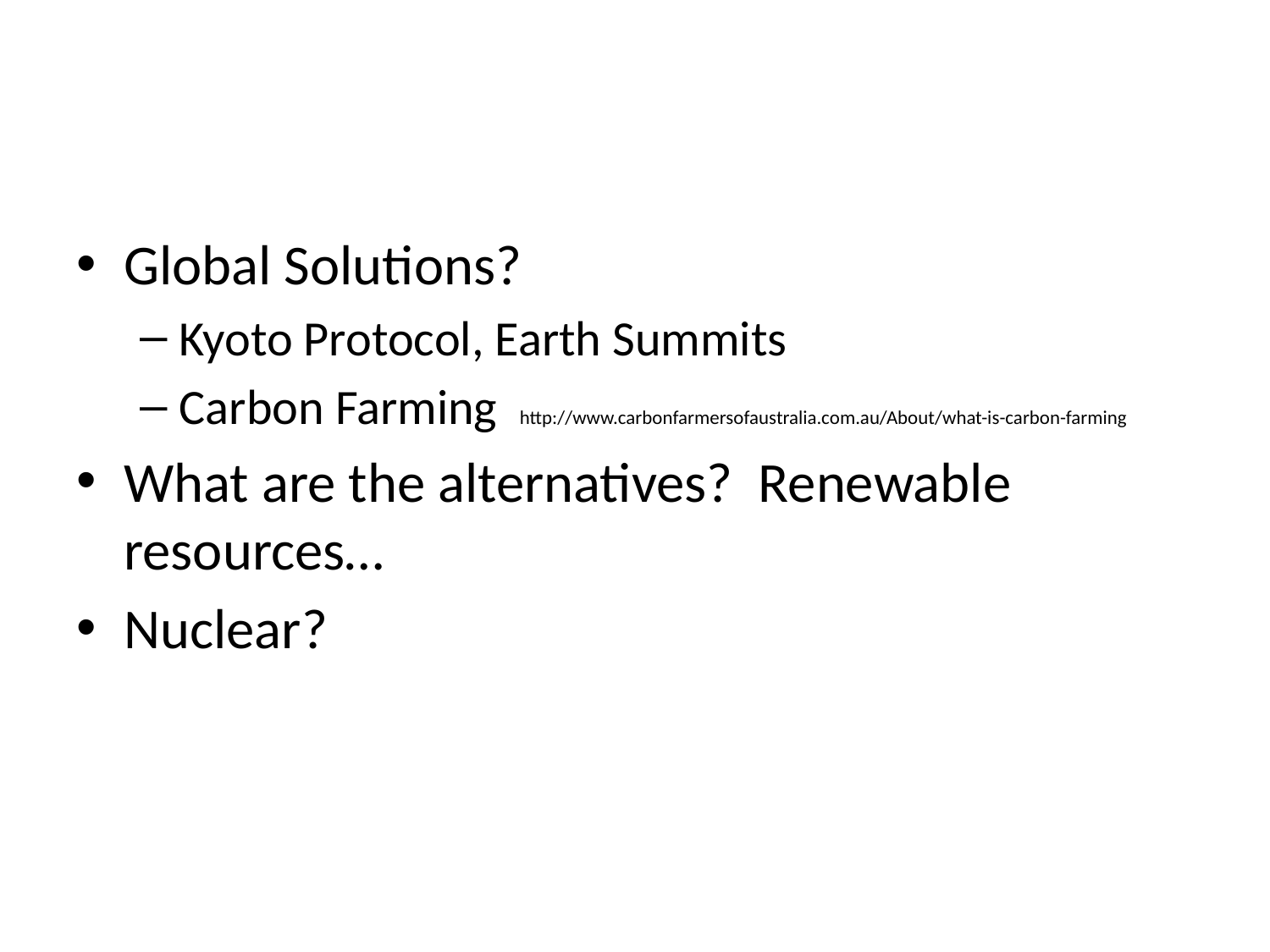

Global Solutions?
Kyoto Protocol, Earth Summits
Carbon Farming  http://www.carbonfarmersofaustralia.com.au/About/what-is-carbon-farming
What are the alternatives?  Renewable resources…
Nuclear?